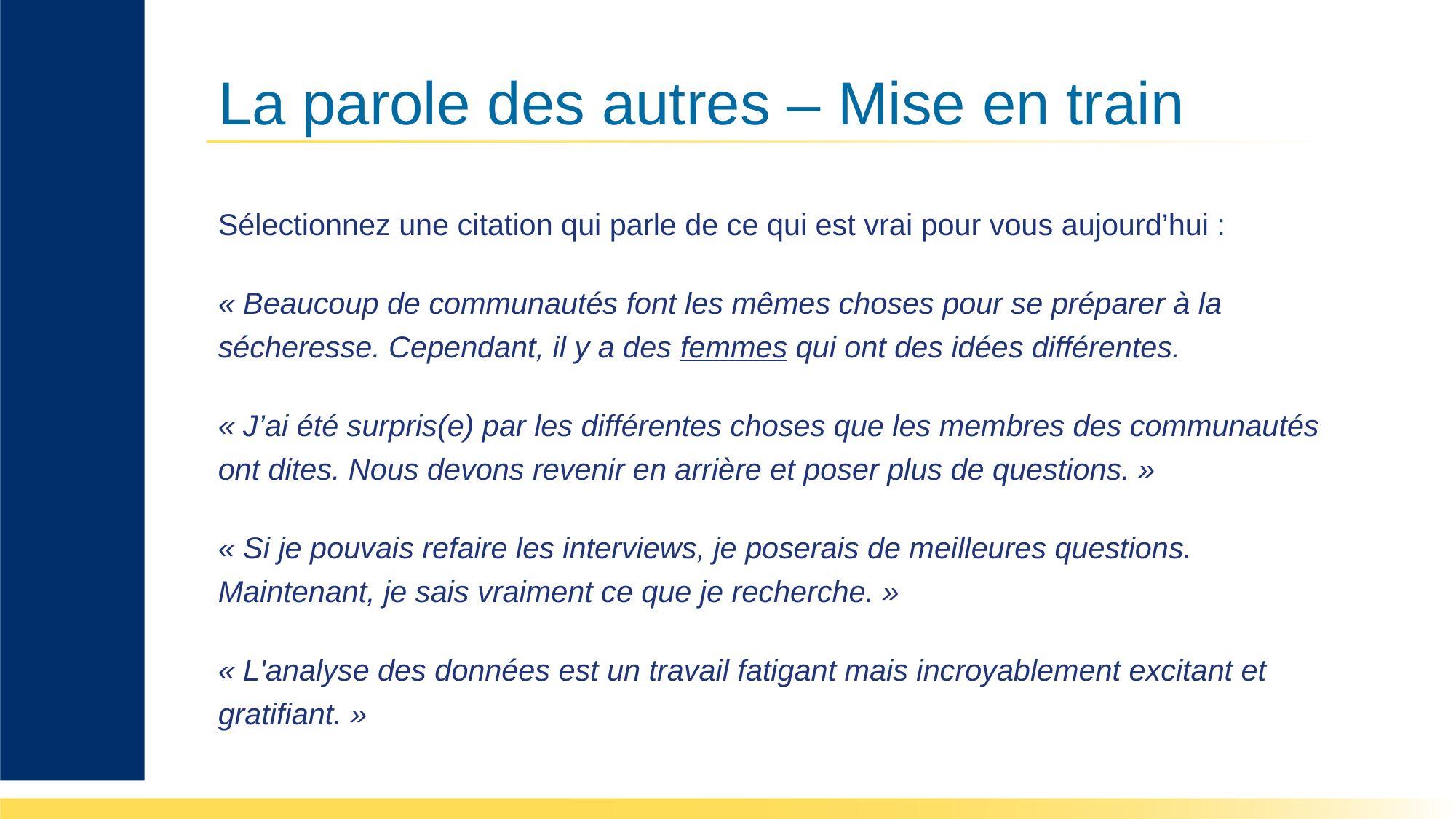

# La parole des autres – Mise en train
Sélectionnez une citation qui parle de ce qui est vrai pour vous aujourd’hui :
« Beaucoup de communautés font les mêmes choses pour se préparer à la sécheresse. Cependant, il y a des femmes qui ont des idées différentes.
« J’ai été surpris(e) par les différentes choses que les membres des communautés ont dites. Nous devons revenir en arrière et poser plus de questions. »
« Si je pouvais refaire les interviews, je poserais de meilleures questions. Maintenant, je sais vraiment ce que je recherche. »
« L'analyse des données est un travail fatigant mais incroyablement excitant et gratifiant. »